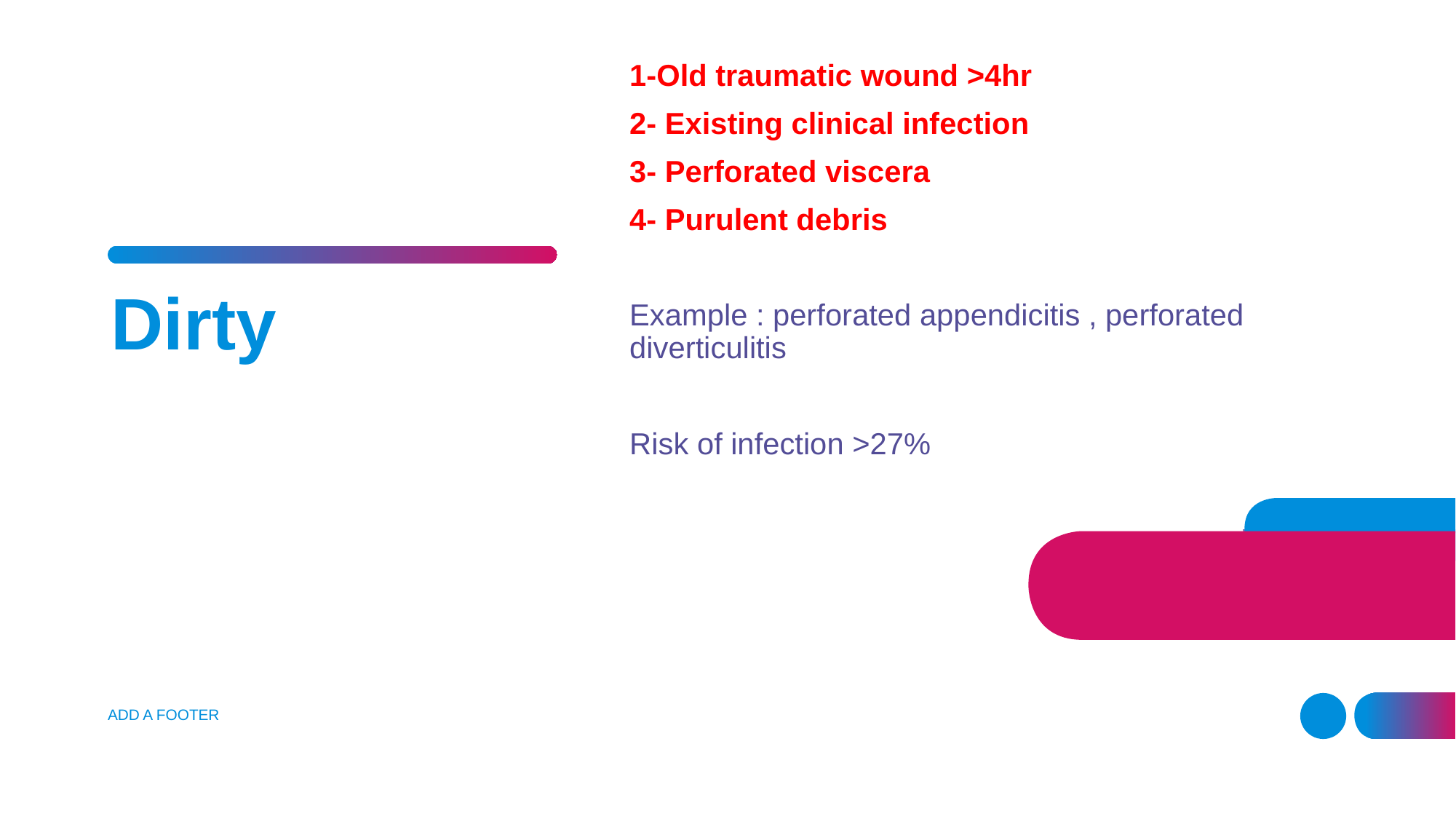

1-Old traumatic wound >4hr
2- Existing clinical infection
3- Perforated viscera
4- Purulent debris

Example : perforated appendicitis , perforated diverticulitis

Risk of infection >27%
Dirty
ADD A FOOTER